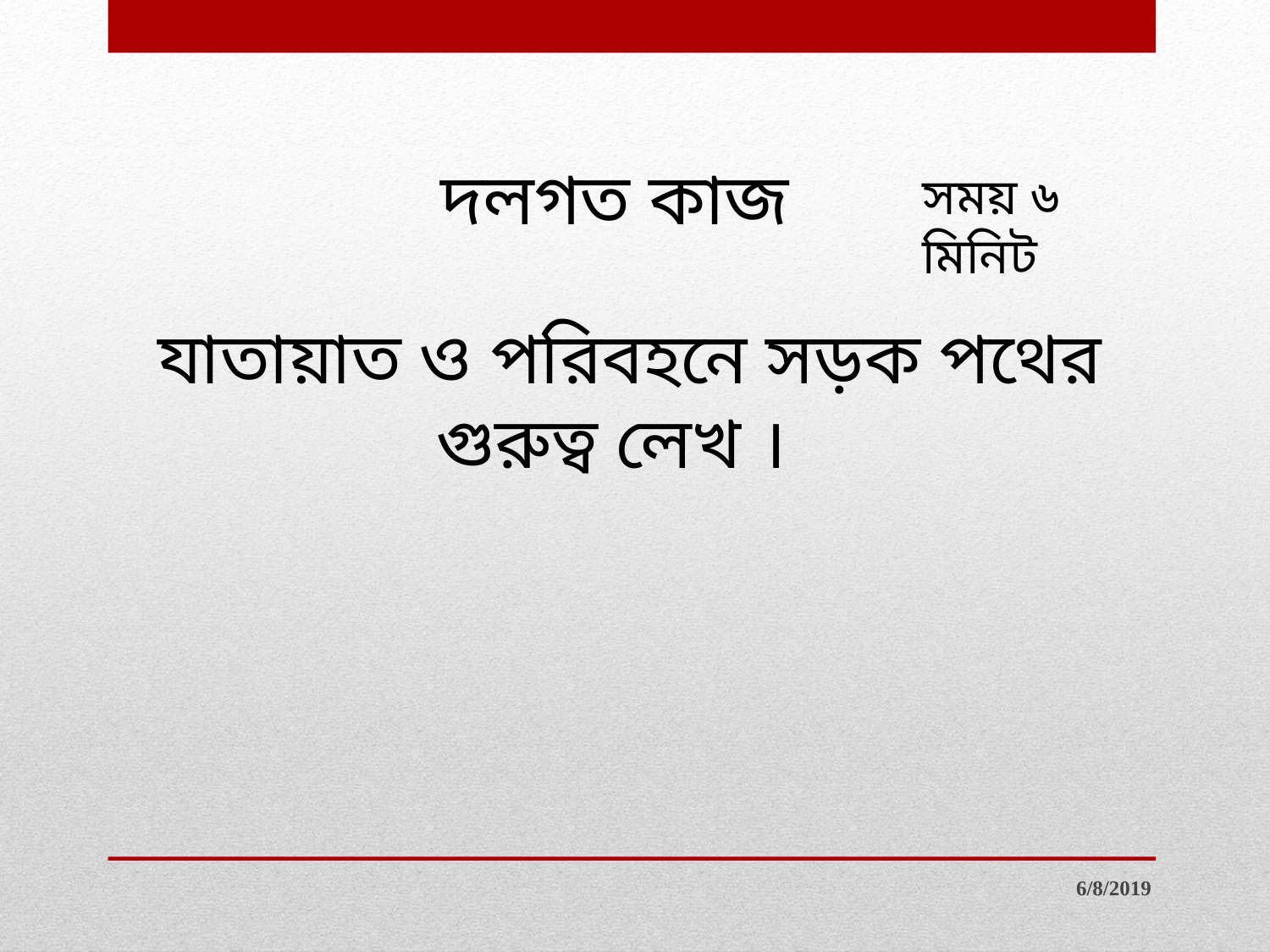

দলগত কাজ
সময় ৬ মিনিট
যাতায়াত ও পরিবহনে সড়ক পথের গুরুত্ব লেখ ।
6/8/2019